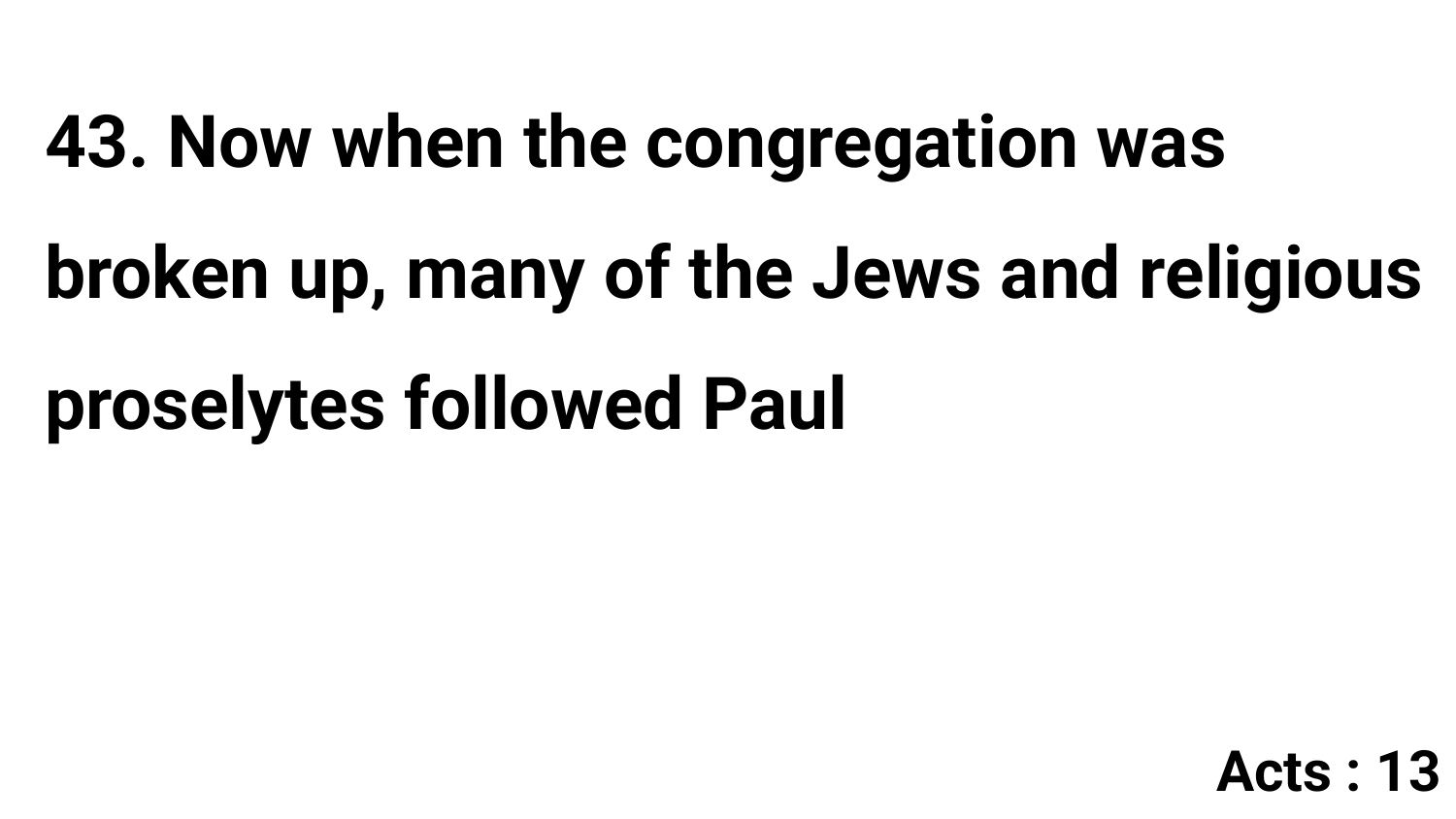

43. Now when the congregation was broken up, many of the Jews and religious proselytes followed Paul
Acts : 13